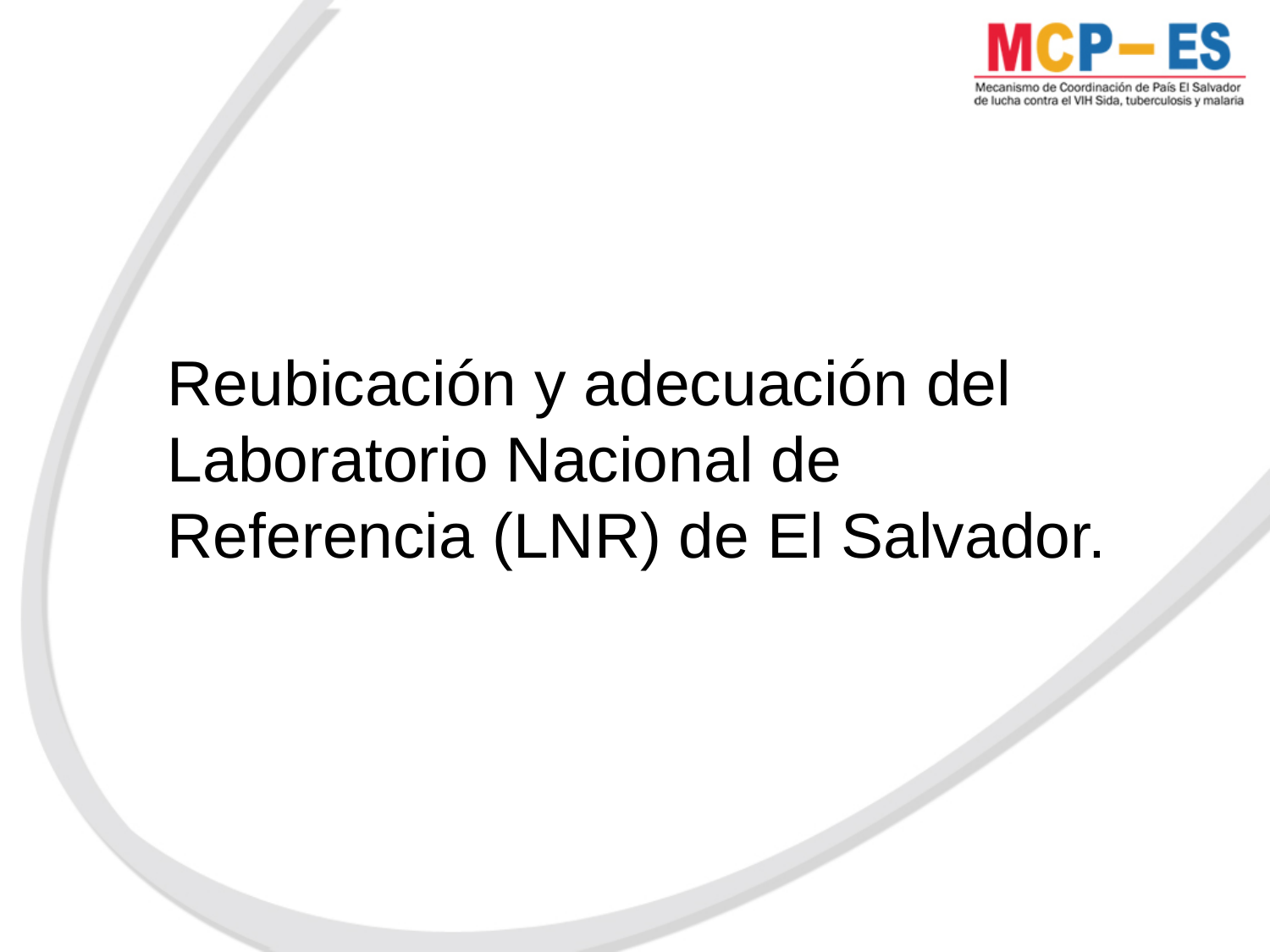

Reubicación y adecuación del Laboratorio Nacional de Referencia (LNR) de El Salvador.